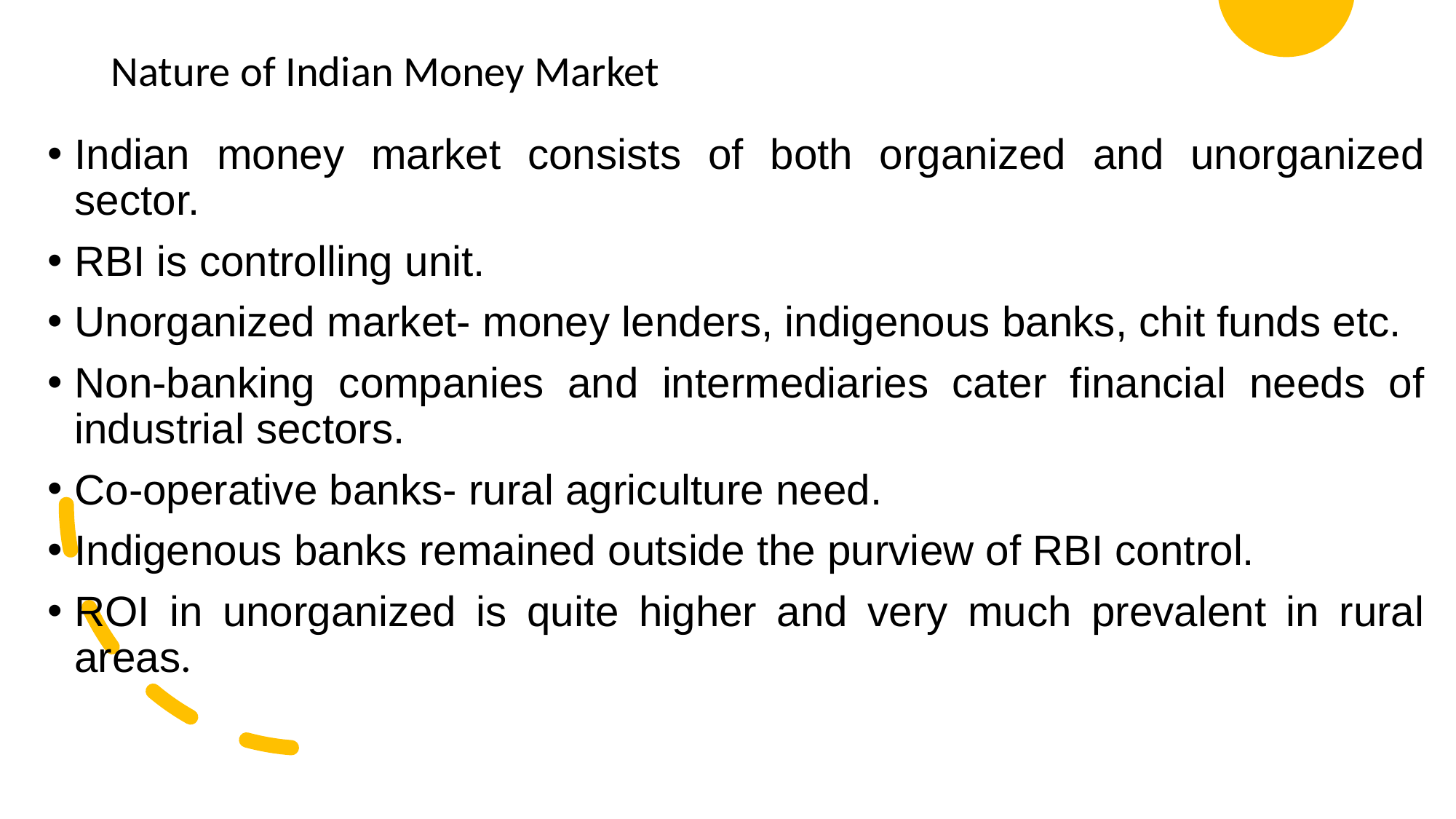

# Nature of Indian Money Market
Indian money market consists of both organized and unorganized sector.
RBI is controlling unit.
Unorganized market- money lenders, indigenous banks, chit funds etc.
Non-banking companies and intermediaries cater financial needs of industrial sectors.
Co-operative banks- rural agriculture need.
Indigenous banks remained outside the purview of RBI control.
ROI in unorganized is quite higher and very much prevalent in rural areas.